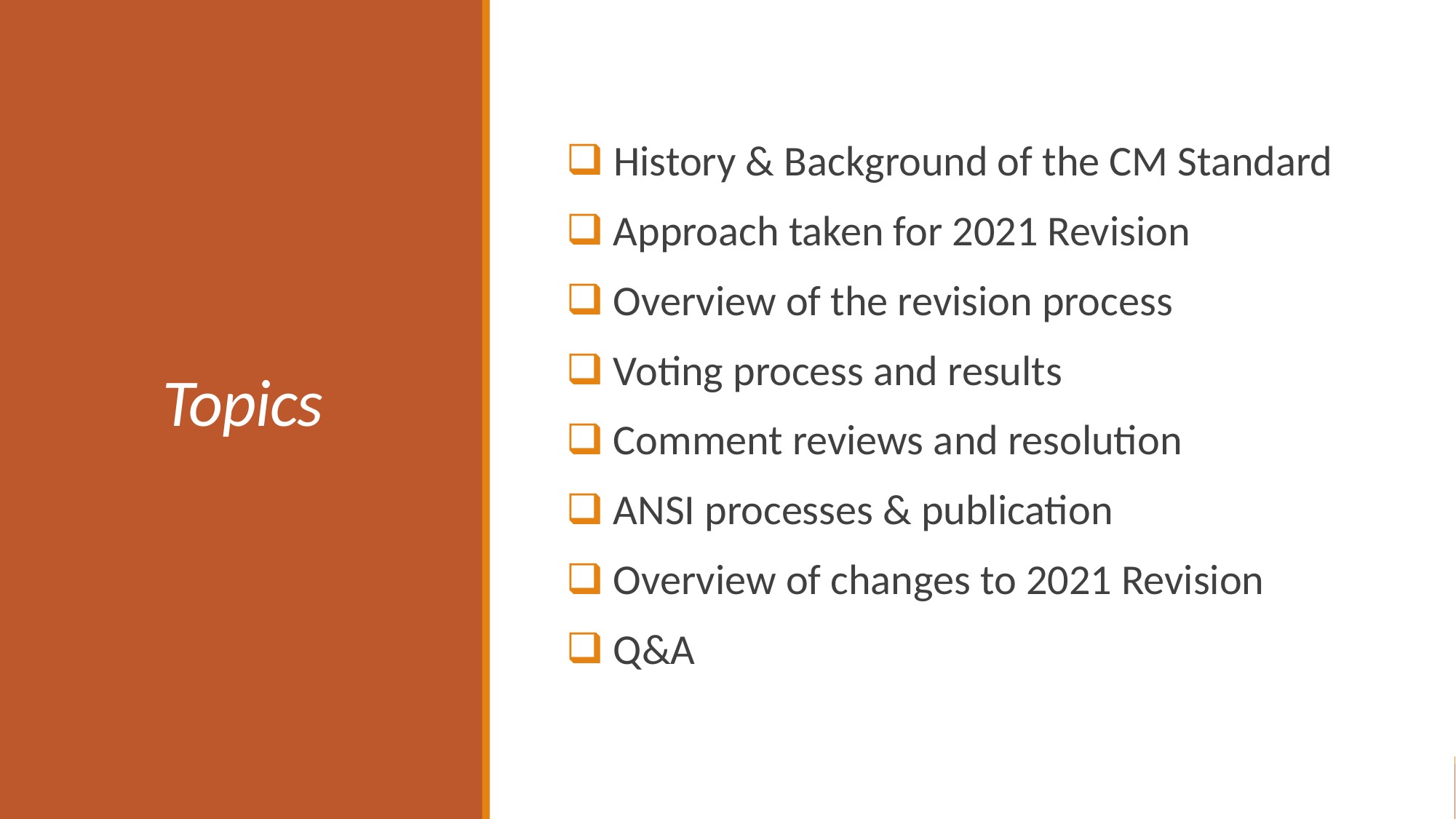

# Topics
 History & Background of the CM Standard
Approach taken for 2021 Revision
Overview of the revision process
Voting process and results
Comment reviews and resolution
ANSI processes & publication
Overview of changes to 2021 Revision
Q&A